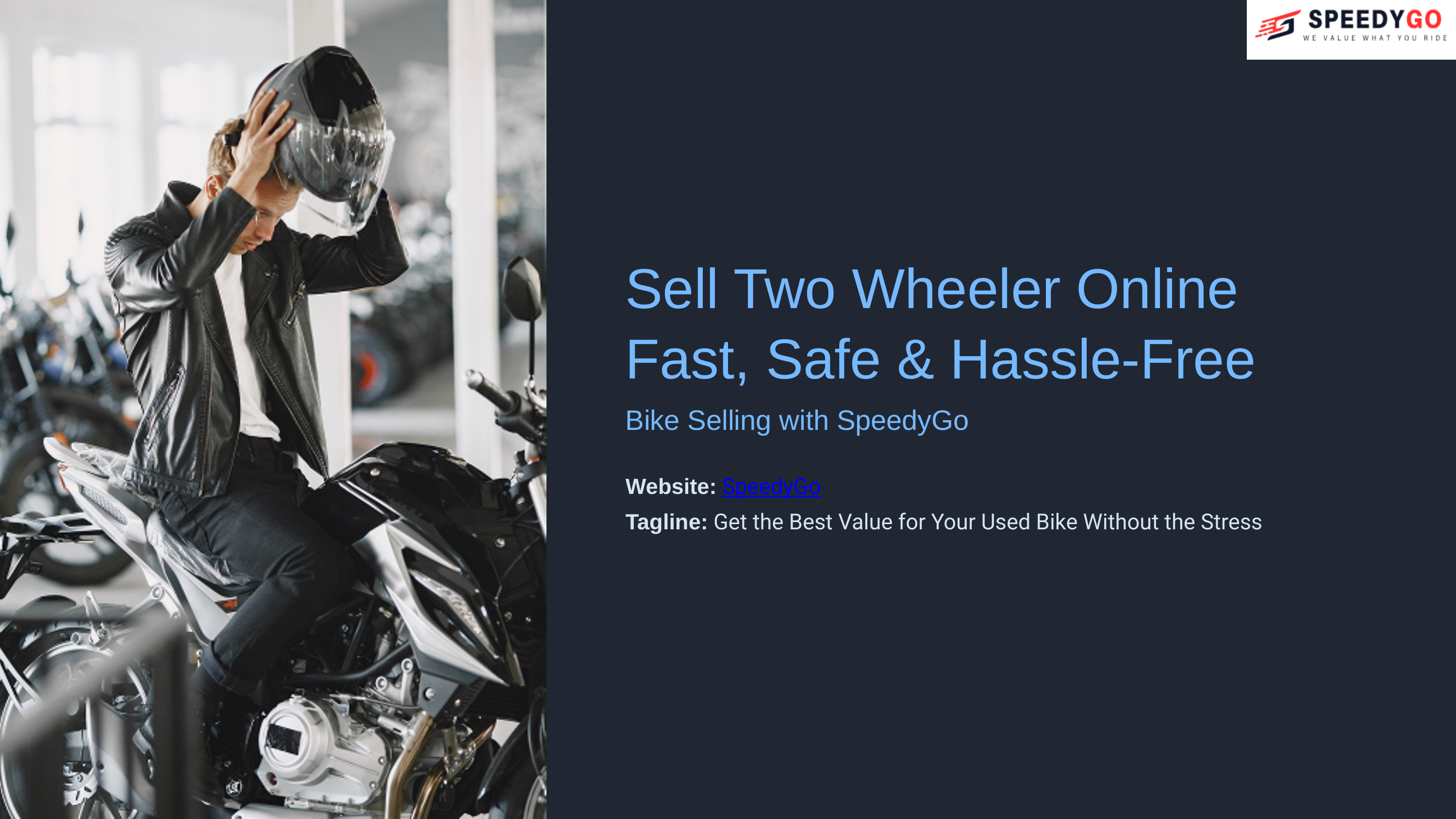

Sell Two Wheeler Online Fast, Safe & Hassle-Free
Bike Selling with SpeedyGo
Website: SpeedyGo
Tagline: Get the Best Value for Your Used Bike Without the Stress